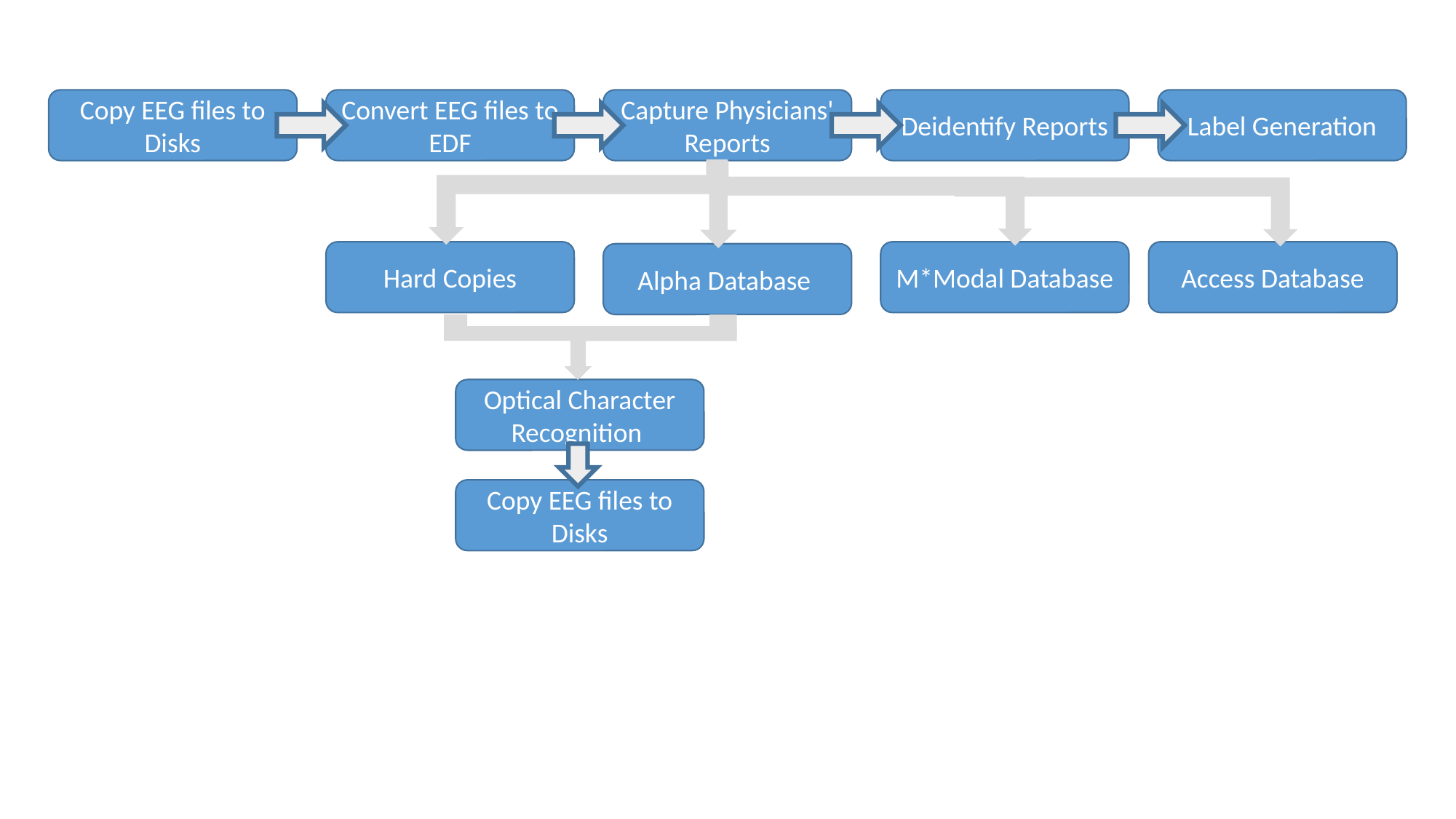

Copy EEG files to Disks
Convert EEG files to EDF
Capture Physicians' Reports
Deidentify Reports
Label Generation

Hard Copies
M*Modal Database
Alpha Database
Optical Character Recognition

Copy EEG files to Disks

Access Database